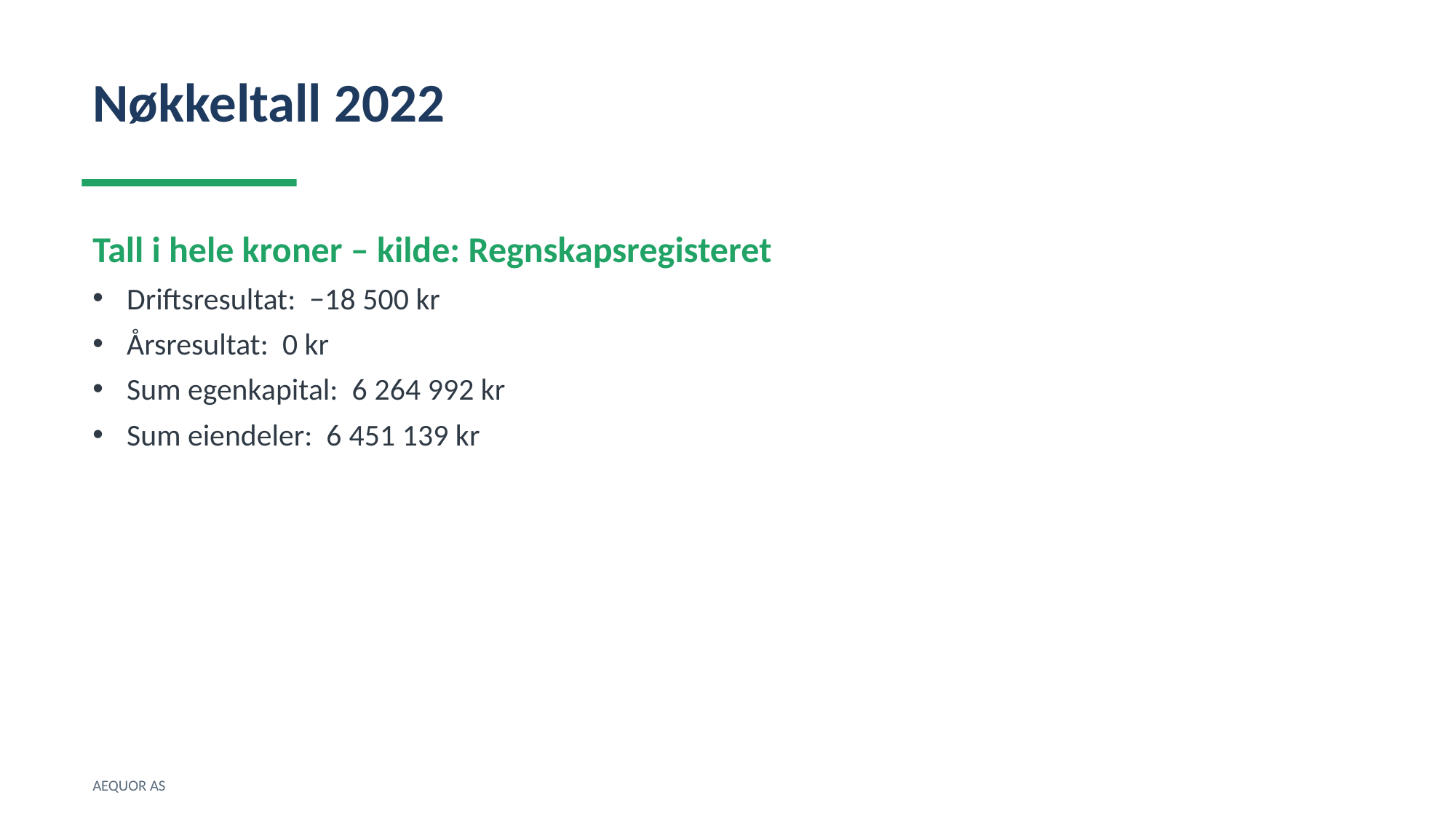

Nøkkeltall 2022

Tall i hele kroner – kilde: Regnskapsregisteret
Driftsresultat:  −18 500 kr
Årsresultat:  0 kr
Sum egenkapital:  6 264 992 kr
Sum eiendeler:  6 451 139 kr
AEQUOR AS